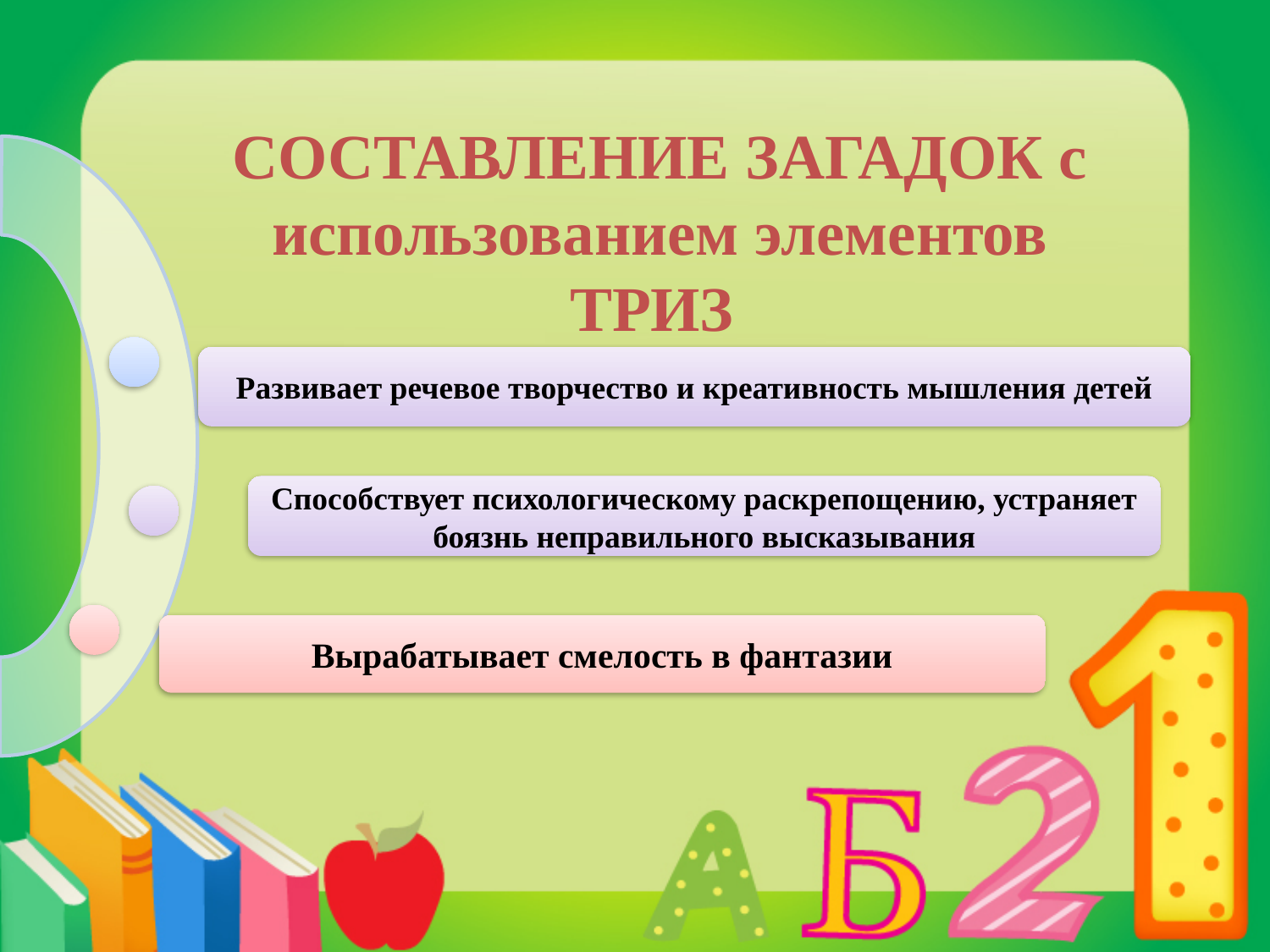

СОСТАВЛЕНИЕ ЗАГАДОК с использованием элементов ТРИЗ

Развивает речевое творчество и креативность мышления детей
Способствует психологическому раскрепощению, устраняет боязнь неправильного высказывания

Вырабатывает смелость в фантазии